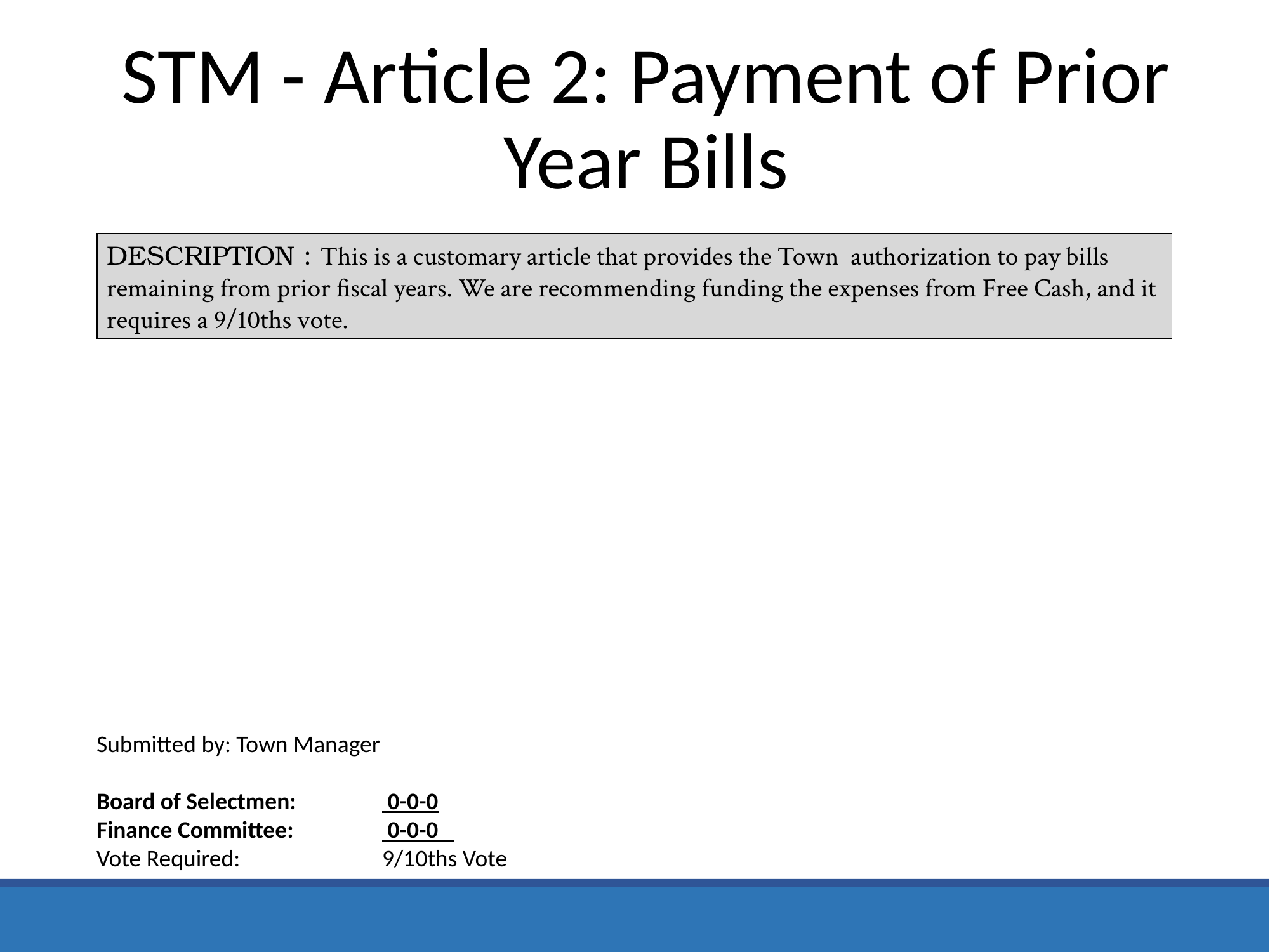

STM - Article 2: Payment of Prior Year Bills

DESCRIPTION : This is a customary article that provides the Town  authorization to pay bills remaining from prior fiscal years. We are recommending funding the expenses from Free Cash, and it requires a 9/10ths vote.
Submitted by: Town Manager

Board of Selectmen:	 0-0-0
Finance Committee:	 0-0-0
Vote Required: 		9/10ths Vote

5